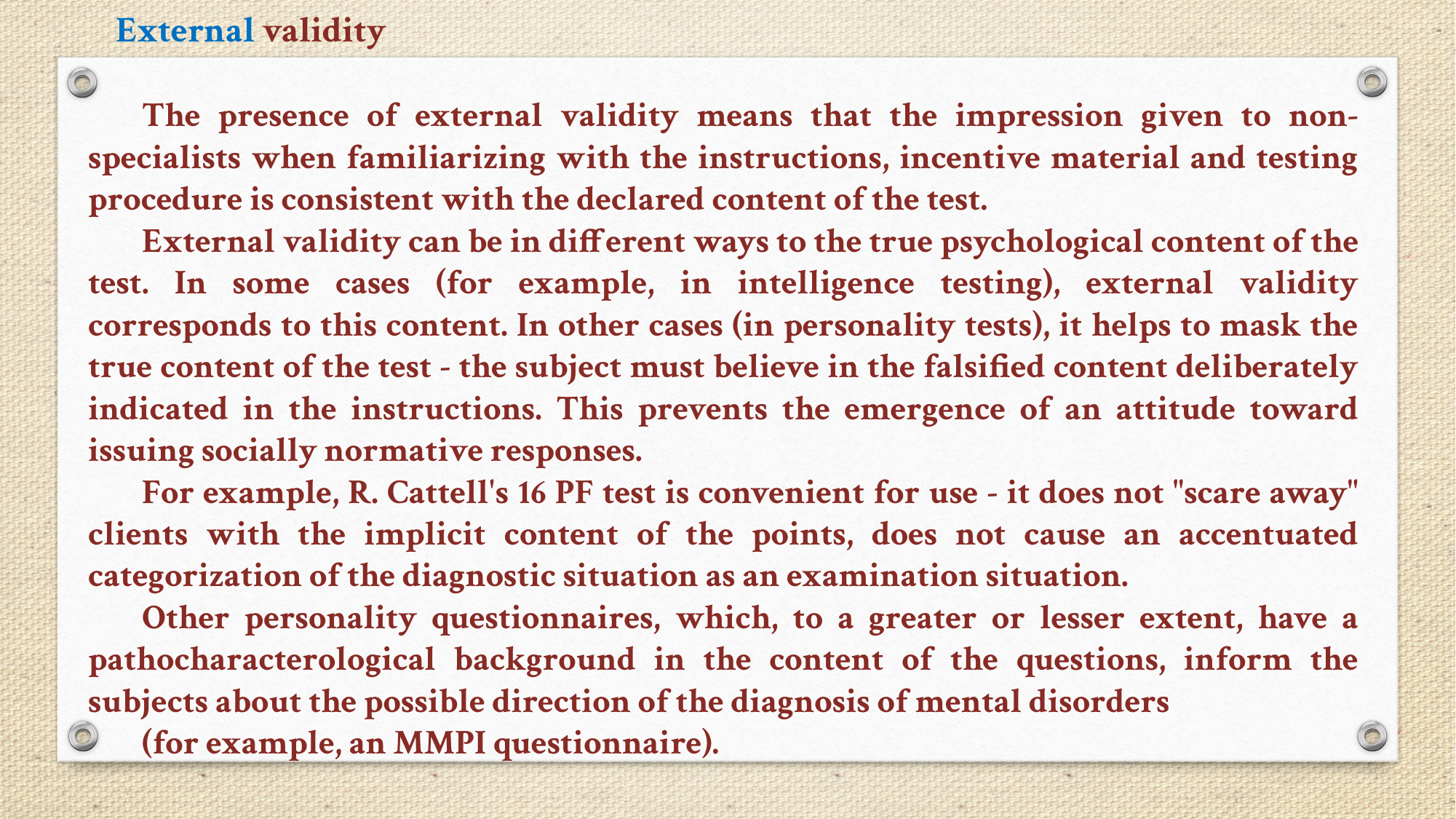

External validity
The presence of external validity means that the impression given to non-specialists when familiarizing with the instructions, incentive material and testing procedure is consistent with the declared content of the test.
External validity can be in different ways to the true psychological content of the test. In some cases (for example, in intelligence testing), external validity corresponds to this content. In other cases (in personality tests), it helps to mask the true content of the test - the subject must believe in the falsified content deliberately indicated in the instructions. This prevents the emergence of an attitude toward issuing socially normative responses.
For example, R. Cattell's 16 PF test is convenient for use - it does not "scare away" clients with the implicit content of the points, does not cause an accentuated categorization of the diagnostic situation as an examination situation.
Other personality questionnaires, which, to a greater or lesser extent, have a pathocharacterological background in the content of the questions, inform the subjects about the possible direction of the diagnosis of mental disorders
(for example, an MMPI questionnaire).